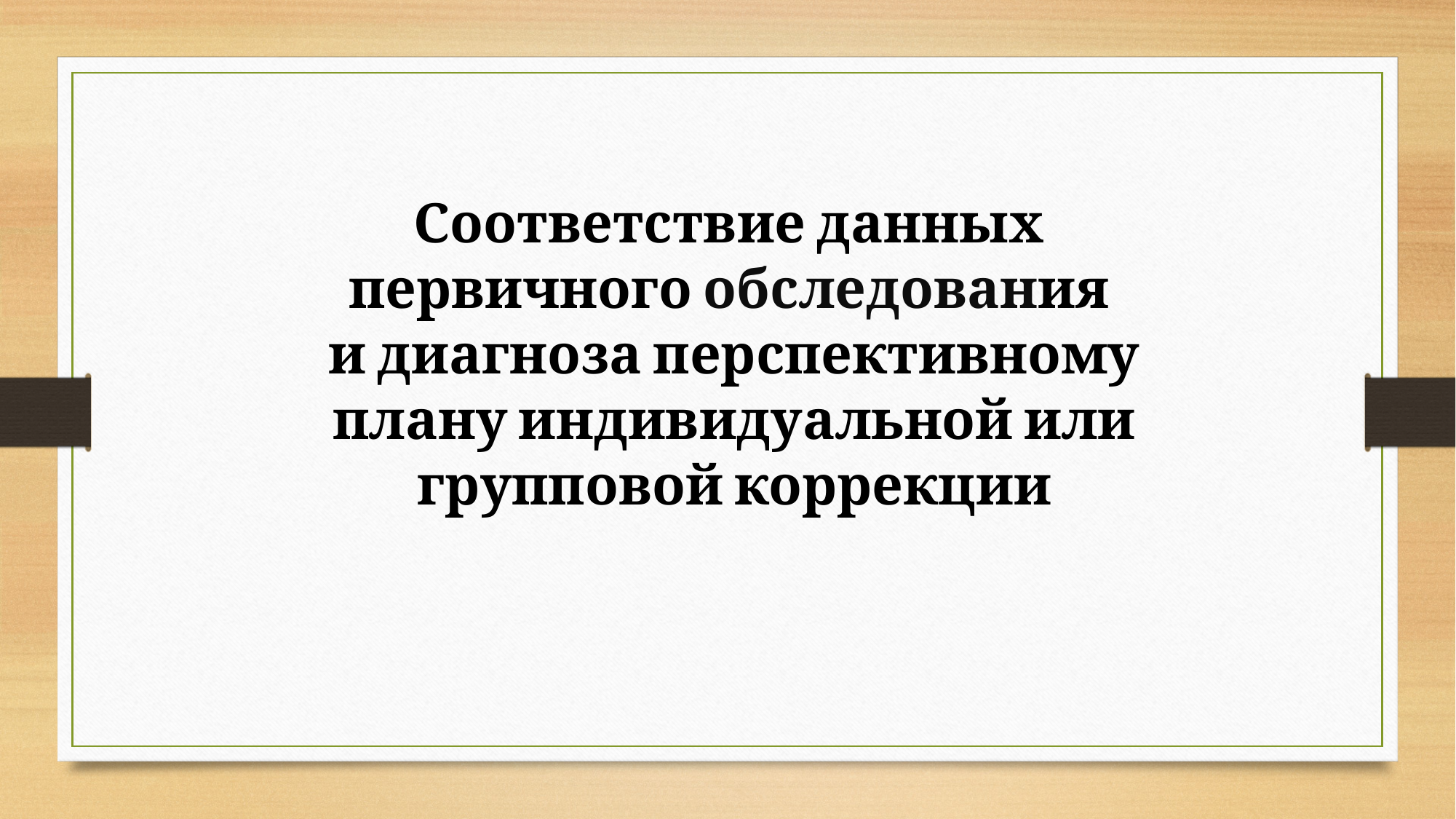

Соответствие данных
первичного обследования
и диагноза перспективному плану индивидуальной или групповой коррекции